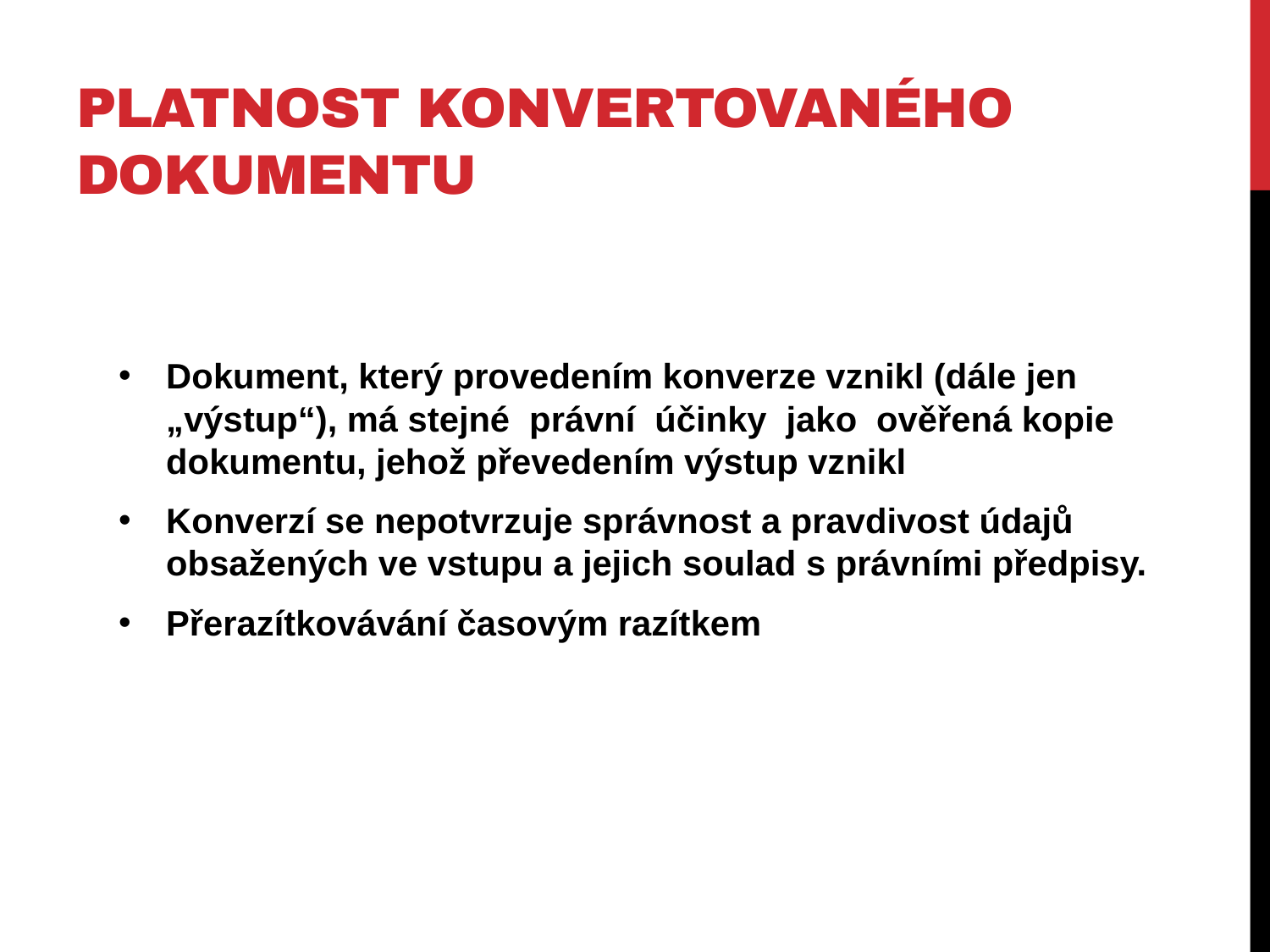

# Platnost konvertovaného dokumentu
Dokument, který provedením konverze vznikl (dále jen „výstup“), má stejné  právní  účinky  jako  ověřená kopie dokumentu, jehož převedením výstup vznikl
Konverzí se nepotvrzuje správnost a pravdivost údajů obsažených ve vstupu a jejich soulad s právními předpisy.
Přerazítkovávání časovým razítkem